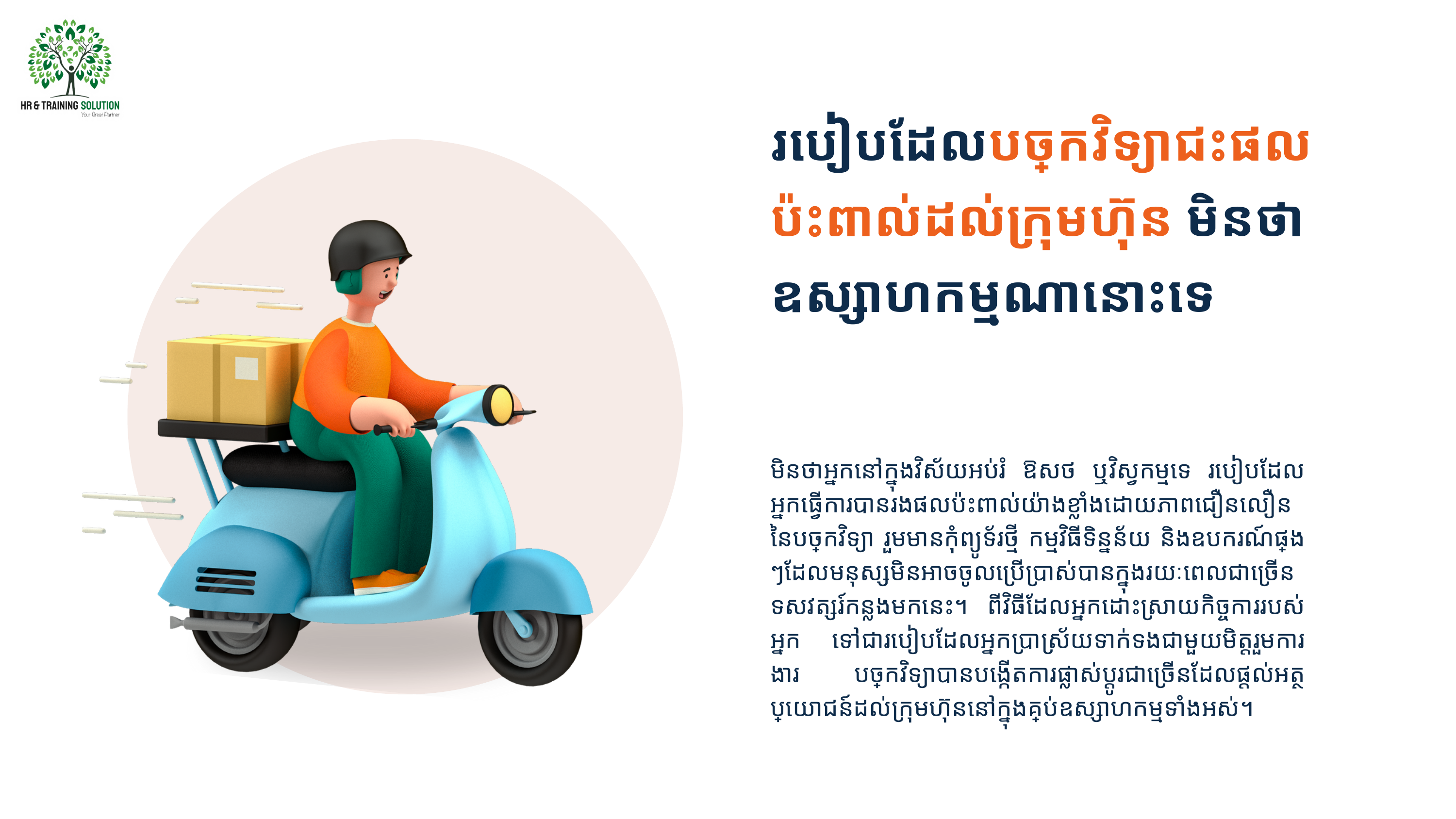

របៀបដែលបច្ចេកវិទ្យាជះផលប៉ះពាល់ដល់ក្រុមហ៊ុន មិនថាឧស្សាហកម្មណានោះទេ
មិនថាអ្នកនៅក្នុងវិស័យអប់រំ ឱសថ ឬវិស្វកម្មទេ របៀបដែលអ្នកធ្វើការបានរងផលប៉ះពាល់យ៉ាងខ្លាំងដោយភាពជឿនលឿននៃបច្ចេកវិទ្យា រួមមានកុំព្យូទ័រថ្មី កម្មវិធីទិន្នន័យ និងឧបករណ៍ផ្សេងៗដែលមនុស្សមិនអាចចូលប្រើប្រាស់បានក្នុងរយៈពេលជាច្រើនទសវត្សរ៍កន្លងមកនេះ។ ពីវិធីដែលអ្នកដោះស្រាយកិច្ចការរបស់អ្នក ទៅជារបៀបដែលអ្នកប្រាស្រ័យទាក់ទងជាមួយមិត្តរួមការងារ បច្ចេកវិទ្យាបានបង្កើតការផ្លាស់ប្តូរជាច្រើនដែលផ្តល់អត្ថប្រយោជន៍ដល់ក្រុមហ៊ុននៅក្នុងគ្រប់ឧស្សាហកម្មទាំងអស់។